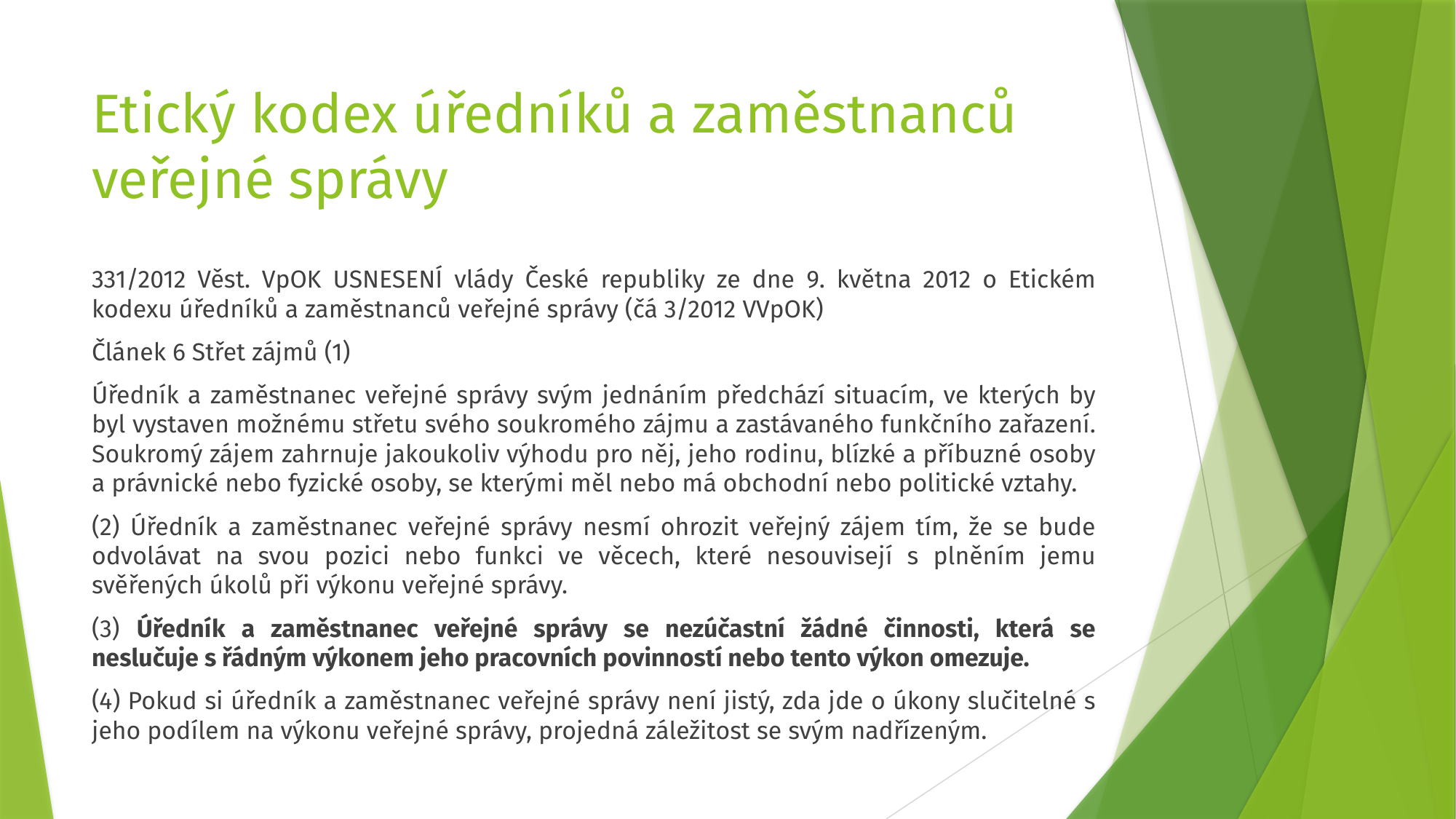

# Etický kodex úředníků a zaměstnanců veřejné správy
331/2012 Věst. VpOK USNESENÍ vlády České republiky ze dne 9. května 2012 o Etickém kodexu úředníků a zaměstnanců veřejné správy (čá 3/2012 VVpOK)
Článek 6 Střet zájmů (1)
Úředník a zaměstnanec veřejné správy svým jednáním předchází situacím, ve kterých by byl vystaven možnému střetu svého soukromého zájmu a zastávaného funkčního zařazení. Soukromý zájem zahrnuje jakoukoliv výhodu pro něj, jeho rodinu, blízké a příbuzné osoby a právnické nebo fyzické osoby, se kterými měl nebo má obchodní nebo politické vztahy.
(2) Úředník a zaměstnanec veřejné správy nesmí ohrozit veřejný zájem tím, že se bude odvolávat na svou pozici nebo funkci ve věcech, které nesouvisejí s plněním jemu svěřených úkolů při výkonu veřejné správy.
(3) Úředník a zaměstnanec veřejné správy se nezúčastní žádné činnosti, která se neslučuje s řádným výkonem jeho pracovních povinností nebo tento výkon omezuje.
(4) Pokud si úředník a zaměstnanec veřejné správy není jistý, zda jde o úkony slučitelné s jeho podílem na výkonu veřejné správy, projedná záležitost se svým nadřízeným.